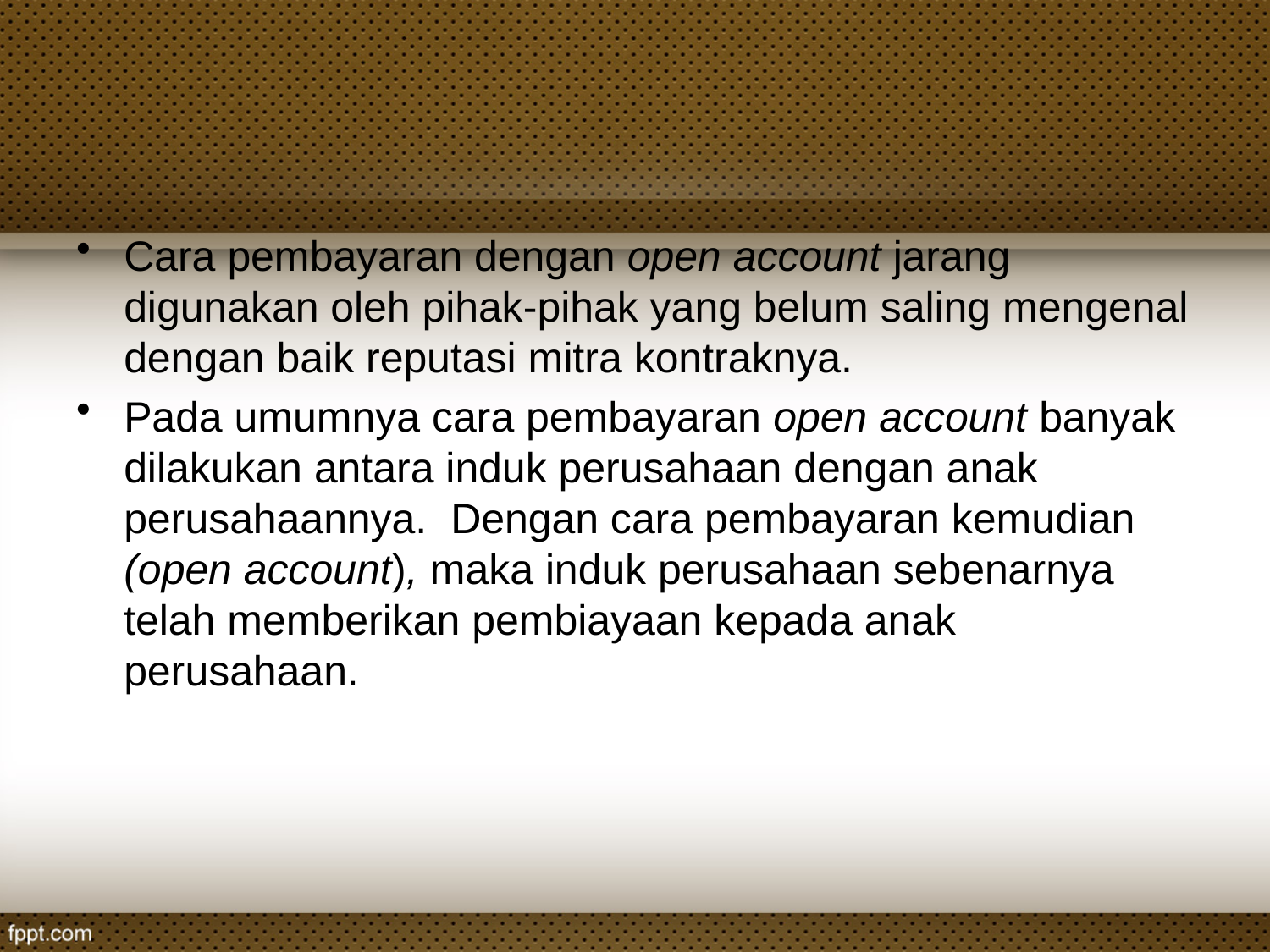

#
Cara pembayaran dengan open account jarang digunakan oleh pihak-pihak yang belum saling mengenal dengan baik reputasi mitra kontraknya.
Pada umumnya cara pembayaran open account banyak dilakukan antara induk perusahaan dengan anak perusahaannya.  Dengan cara pembayaran kemudian (open account), maka induk perusahaan sebenarnya telah memberikan pembiayaan kepada anak perusahaan.